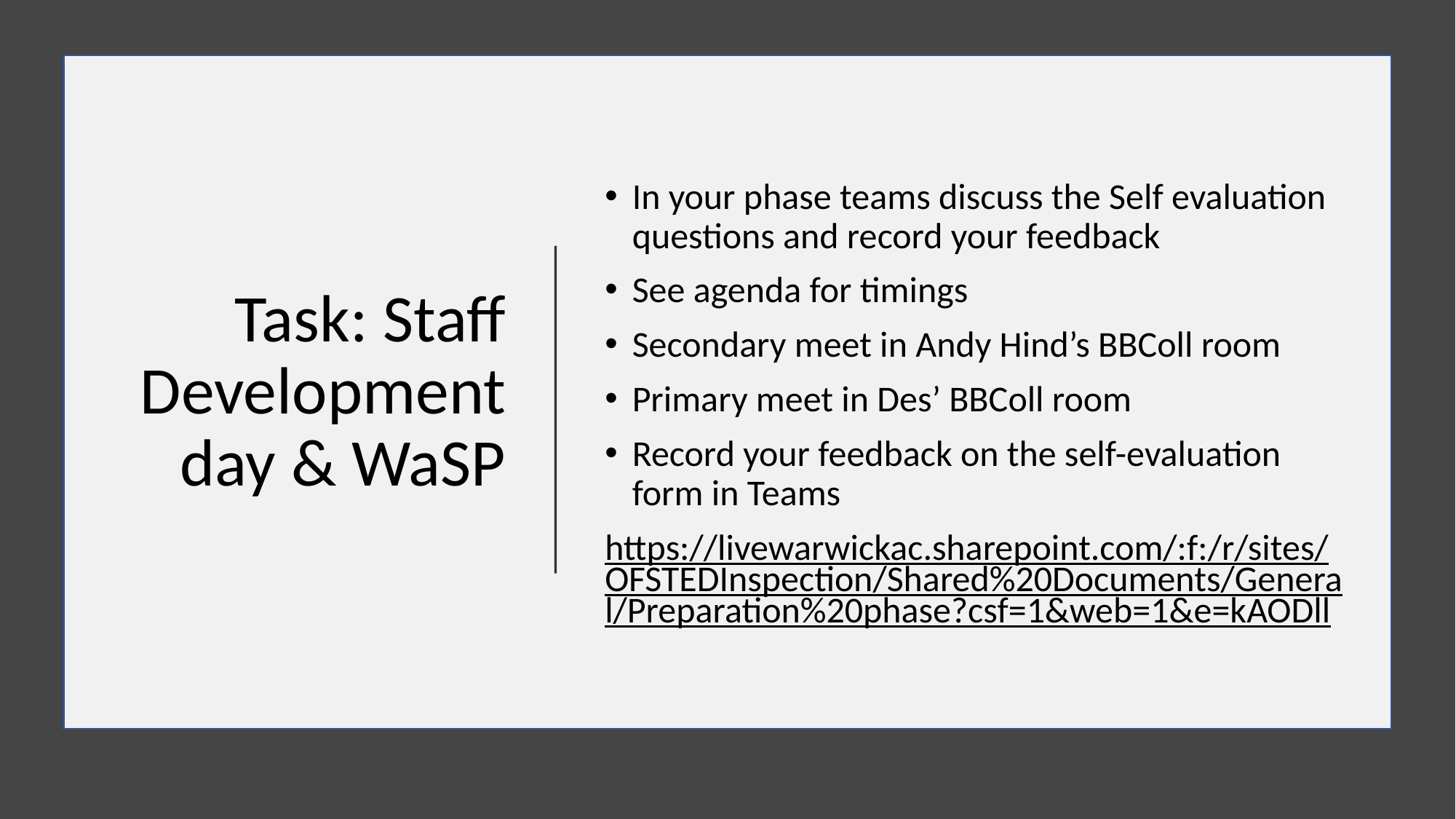

# Task: Staff Development day & WaSP
In your phase teams discuss the Self evaluation questions and record your feedback
See agenda for timings
Secondary meet in Andy Hind’s BBColl room
Primary meet in Des’ BBColl room
Record your feedback on the self-evaluation form in Teams
https://livewarwickac.sharepoint.com/:f:/r/sites/OFSTEDInspection/Shared%20Documents/General/Preparation%20phase?csf=1&web=1&e=kAODll